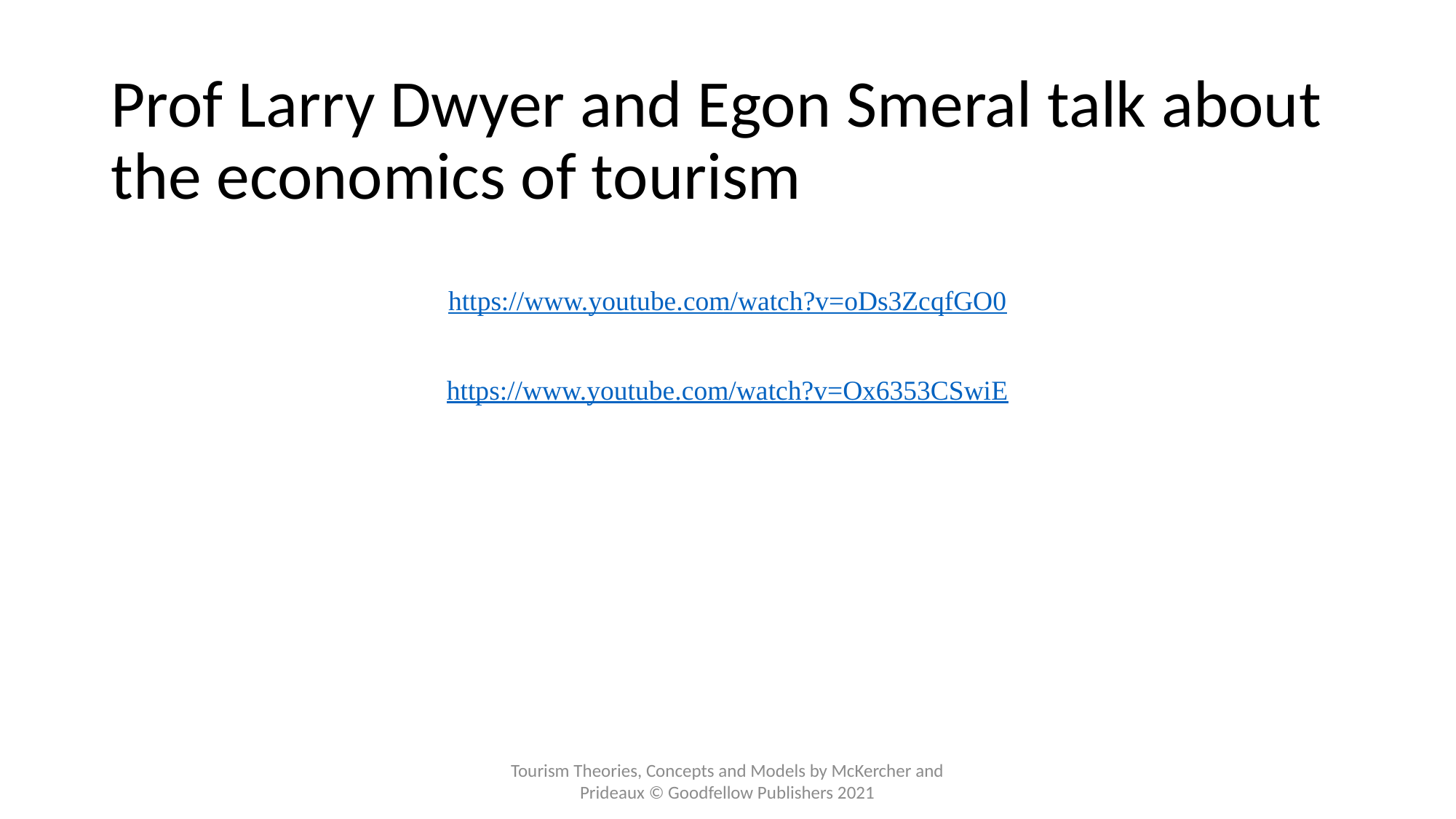

# Prof Larry Dwyer and Egon Smeral talk about the economics of tourism
https://www.youtube.com/watch?v=oDs3ZcqfGO0

https://www.youtube.com/watch?v=Ox6353CSwiE
Tourism Theories, Concepts and Models by McKercher and Prideaux © Goodfellow Publishers 2021